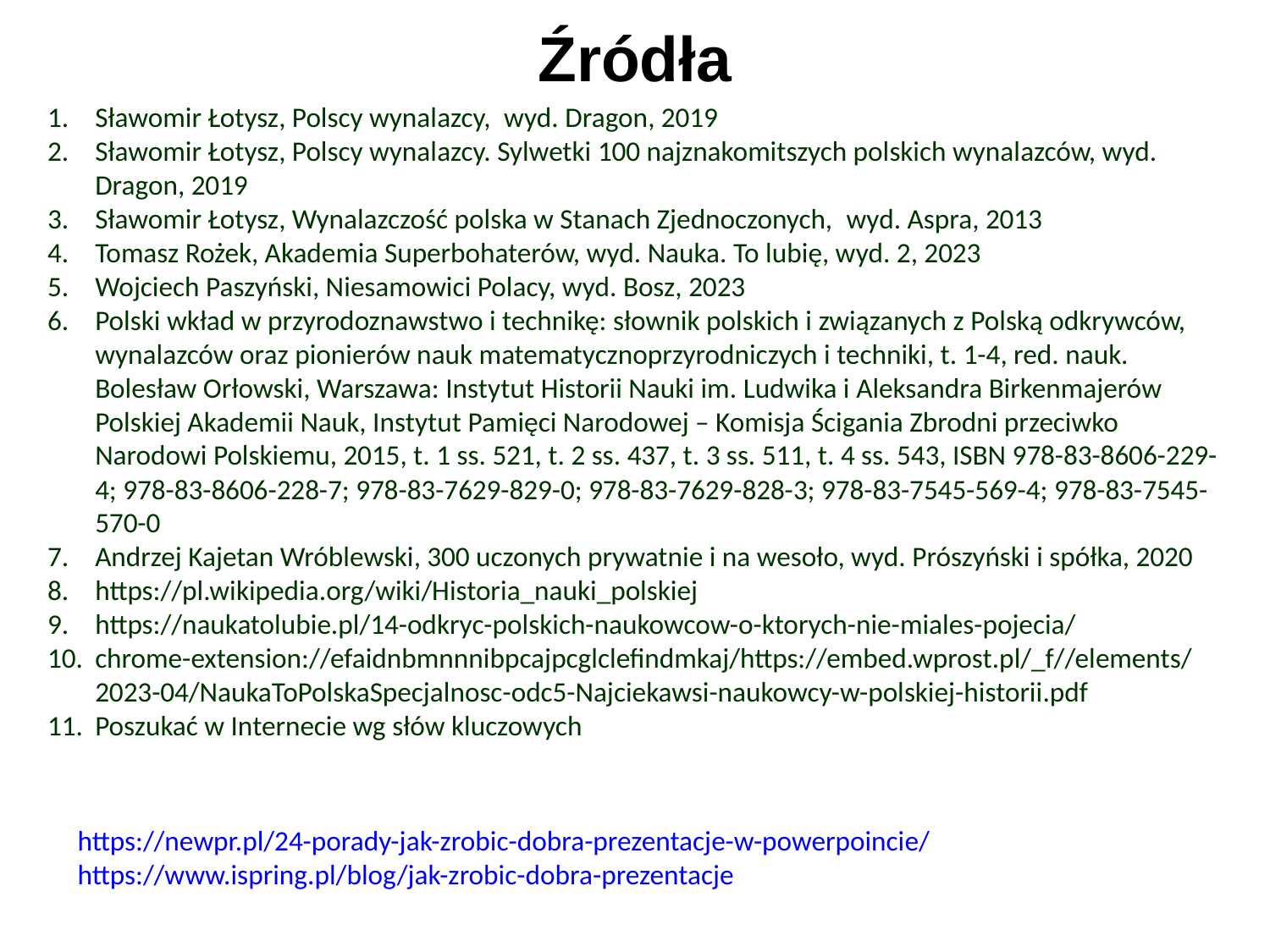

# Źródła
Sławomir Łotysz, Polscy wynalazcy,  wyd. Dragon, 2019
Sławomir Łotysz, Polscy wynalazcy. Sylwetki 100 najznakomitszych polskich wynalazców, wyd. Dragon, 2019
Sławomir Łotysz, Wynalazczość polska w Stanach Zjednoczonych,  wyd. Aspra, 2013
Tomasz Rożek, Akademia Superbohaterów, wyd. Nauka. To lubię, wyd. 2, 2023
Wojciech Paszyński, Niesamowici Polacy, wyd. Bosz, 2023
Polski wkład w przyrodoznawstwo i technikę: słownik polskich i związanych z Polską odkrywców, wynalazców oraz pionierów nauk matematycznoprzyrodniczych i techniki, t. 1-4, red. nauk. Bolesław Orłowski, Warszawa: Instytut Historii Nauki im. Ludwika i Aleksandra Birkenmajerów Polskiej Akademii Nauk, Instytut Pamięci Narodowej – Komisja Ścigania Zbrodni przeciwko Narodowi Polskiemu, 2015, t. 1 ss. 521, t. 2 ss. 437, t. 3 ss. 511, t. 4 ss. 543, ISBN 978-83-8606-229-4; 978-83-8606-228-7; 978-83-7629-829-0; 978-83-7629-828-3; 978-83-7545-569-4; 978-83-7545-570-0
Andrzej Kajetan Wróblewski, 300 uczonych prywatnie i na wesoło, wyd. Prószyński i spółka, 2020
https://pl.wikipedia.org/wiki/Historia_nauki_polskiej
https://naukatolubie.pl/14-odkryc-polskich-naukowcow-o-ktorych-nie-miales-pojecia/
chrome-extension://efaidnbmnnnibpcajpcglclefindmkaj/https://embed.wprost.pl/_f//elements/2023-04/NaukaToPolskaSpecjalnosc-odc5-Najciekawsi-naukowcy-w-polskiej-historii.pdf
Poszukać w Internecie wg słów kluczowych
https://newpr.pl/24-porady-jak-zrobic-dobra-prezentacje-w-powerpoincie/
https://www.ispring.pl/blog/jak-zrobic-dobra-prezentacje